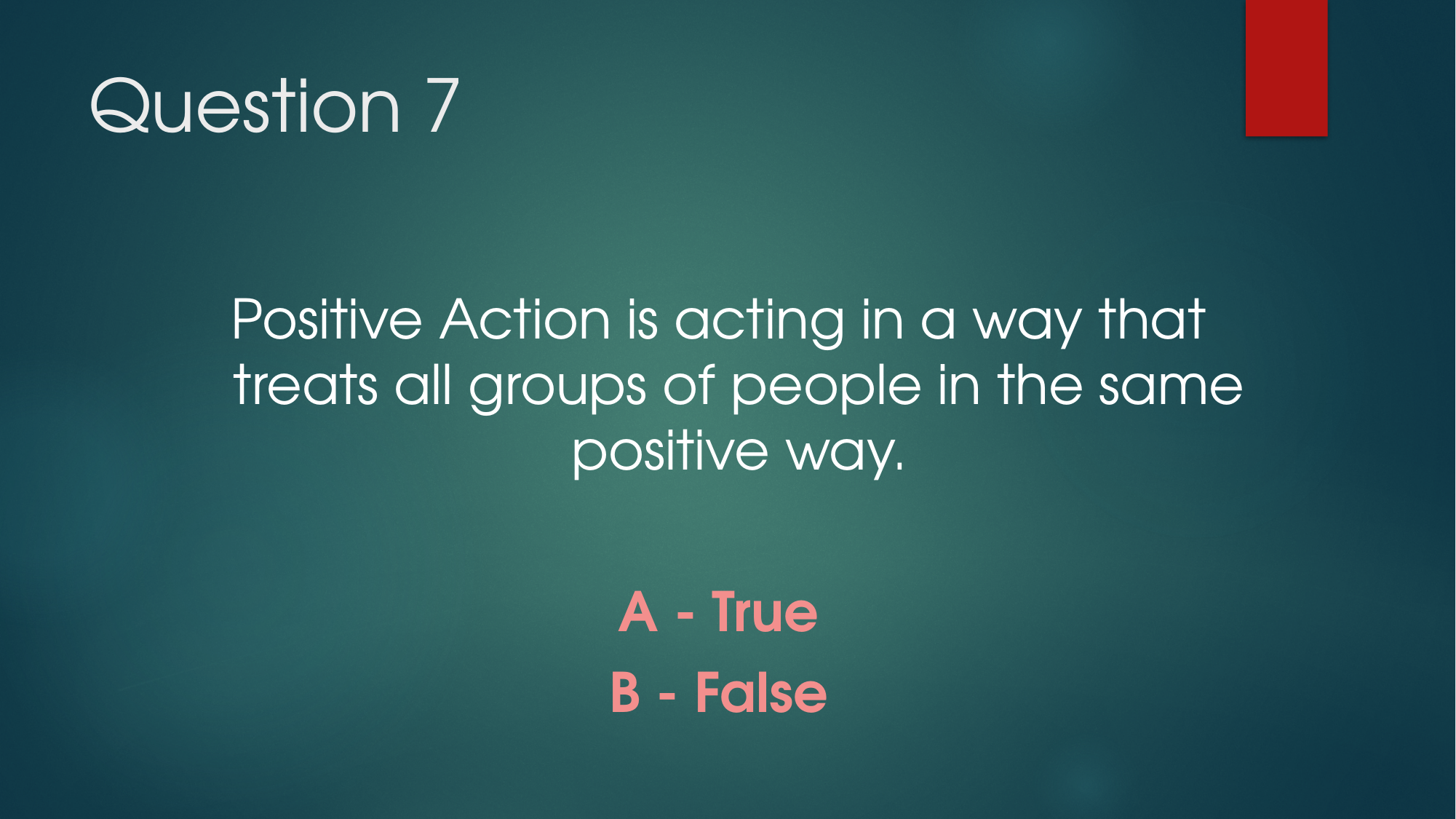

Question 7

Positive Action is acting in a way that treats all groups of people in the same positive way.

A - True
B - False